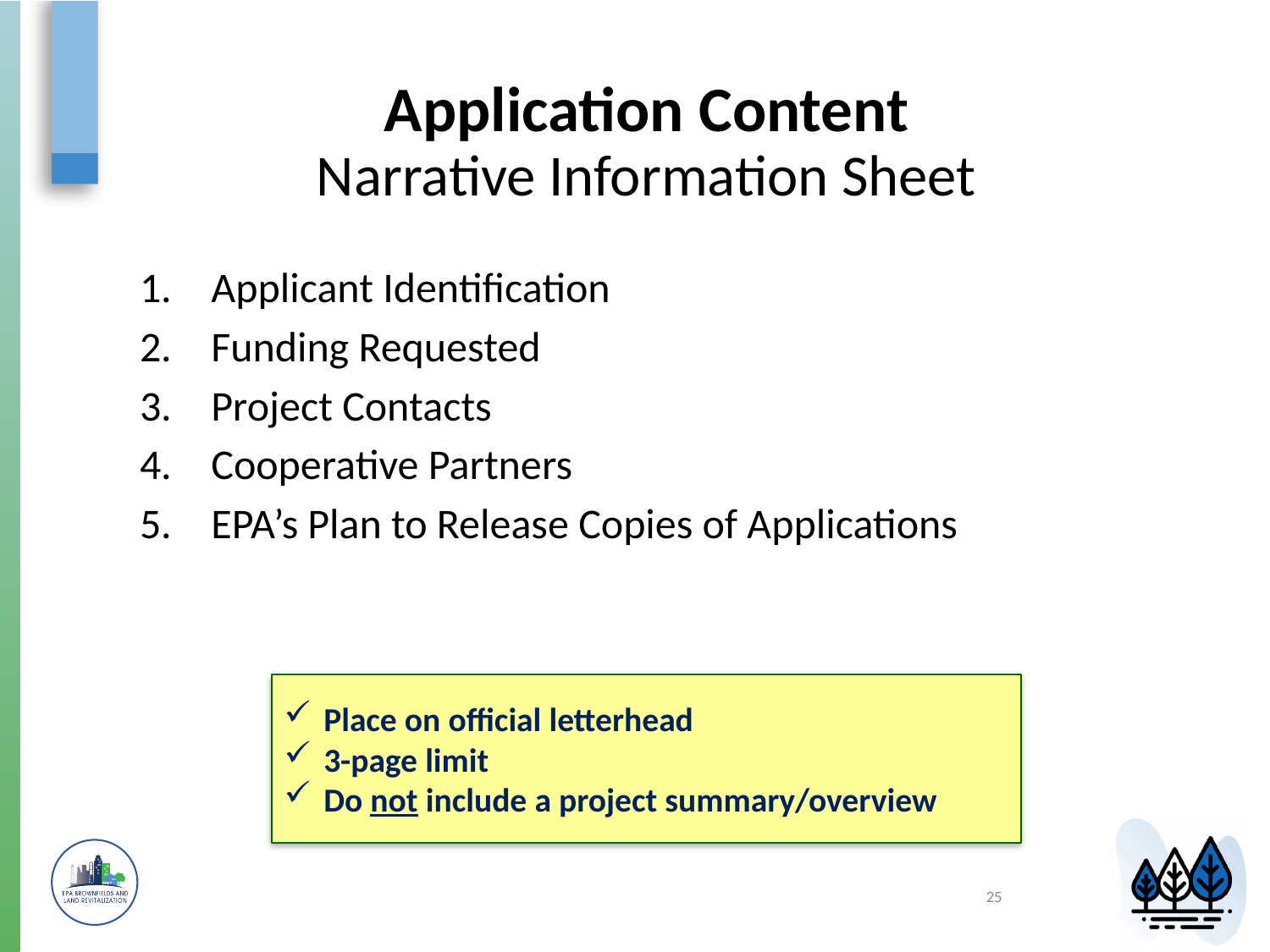

# Application Content Narrative Information Sheet
Applicant Identification
Funding Requested
Project Contacts
Cooperative Partners
EPA’s Plan to Release Copies of Applications

Place on official letterhead
3-page limit
Do not include a project summary/overview
25